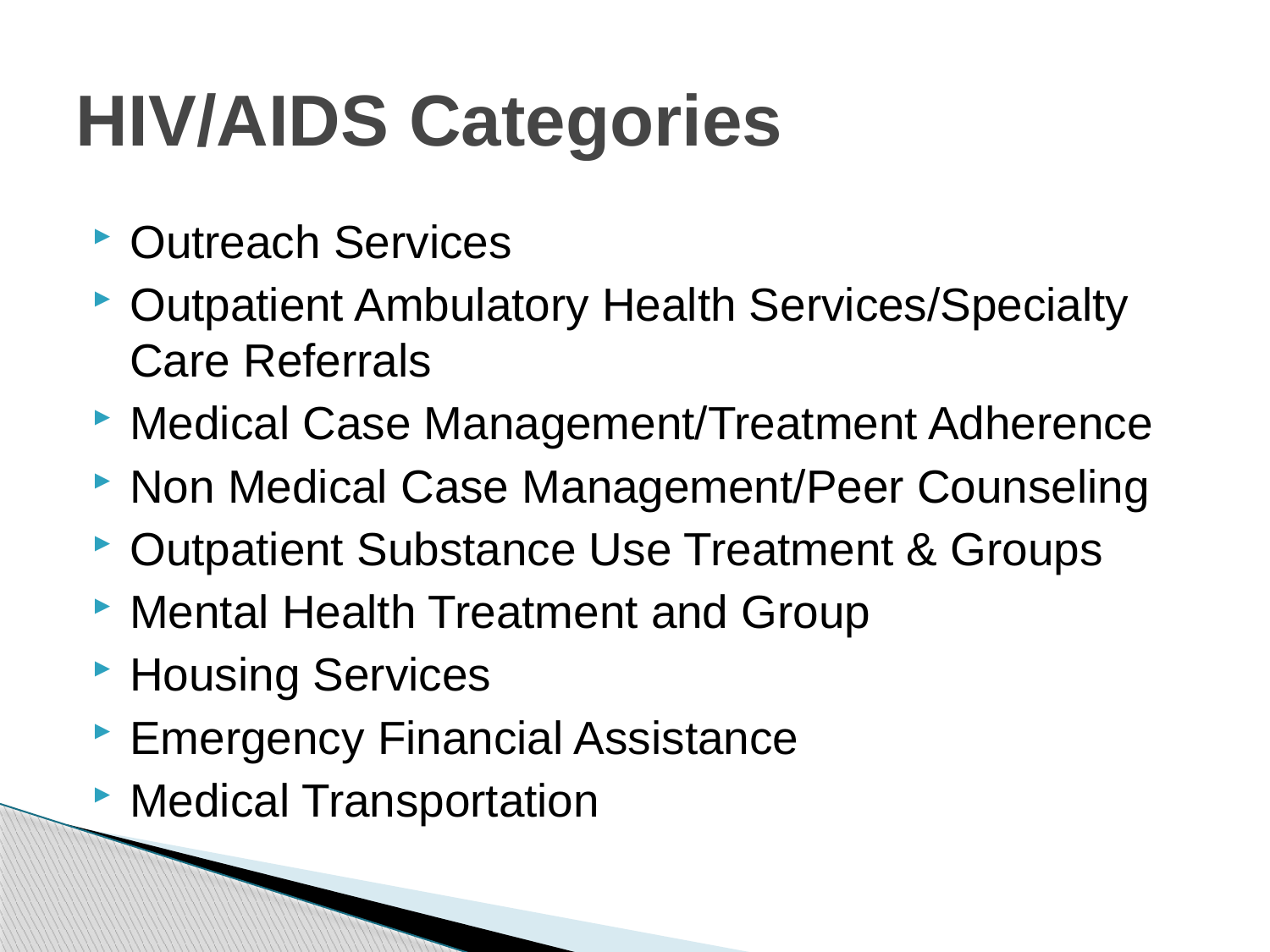

# HIV/AIDS Categories
Outreach Services
Outpatient Ambulatory Health Services/Specialty Care Referrals
Medical Case Management/Treatment Adherence
Non Medical Case Management/Peer Counseling
Outpatient Substance Use Treatment & Groups
Mental Health Treatment and Group
Housing Services
Emergency Financial Assistance
Medical Transportation